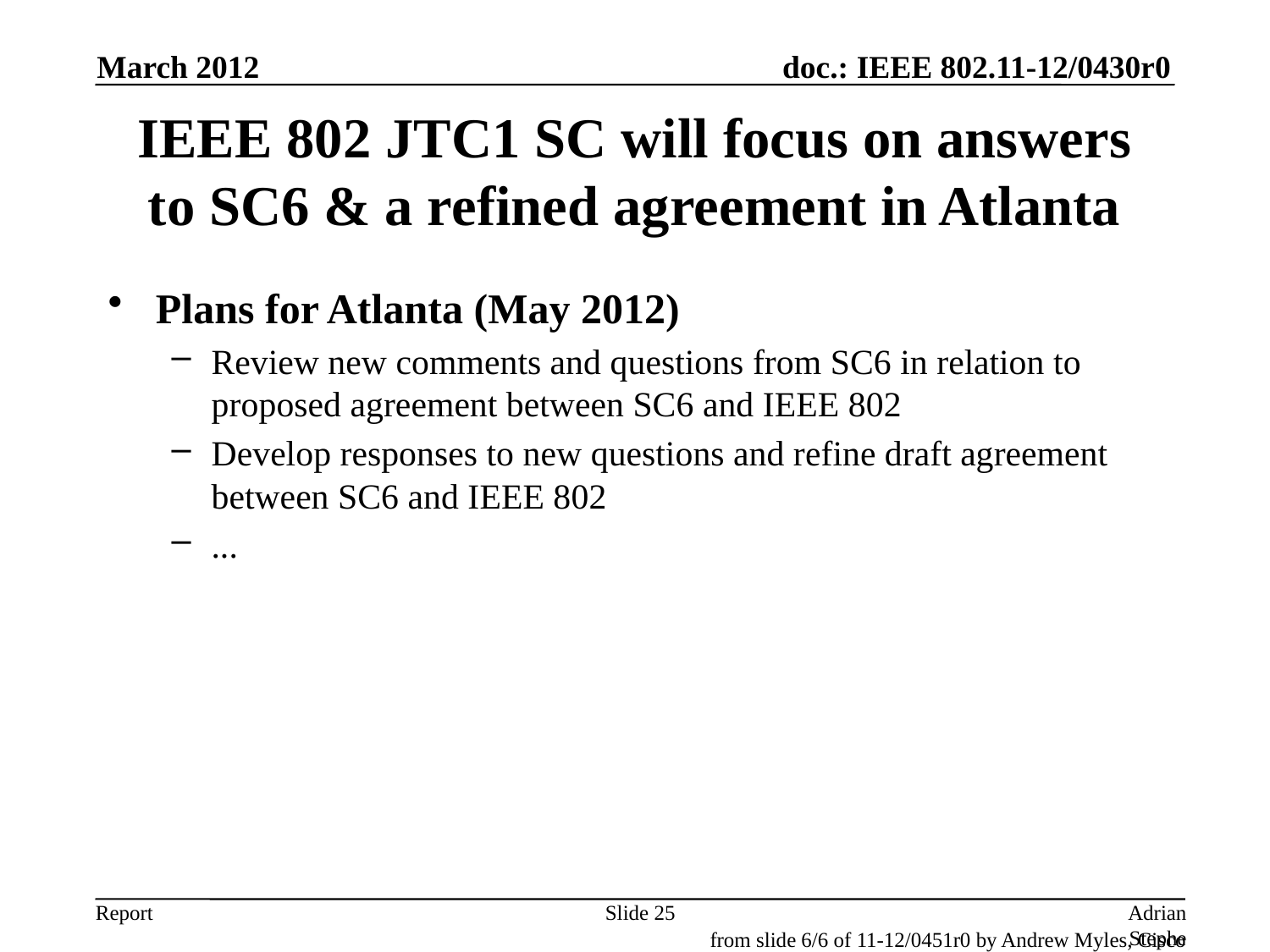

March 2012
# IEEE 802 JTC1 SC will focus on answers to SC6 & a refined agreement in Atlanta
Plans for Atlanta (May 2012)
Review new comments and questions from SC6 in relation to proposed agreement between SC6 and IEEE 802
Develop responses to new questions and refine draft agreement between SC6 and IEEE 802
...
Slide 25
Adrian Stephens, Intel Corporation
from slide 6/6 of 11-12/0451r0 by Andrew Myles, Cisco